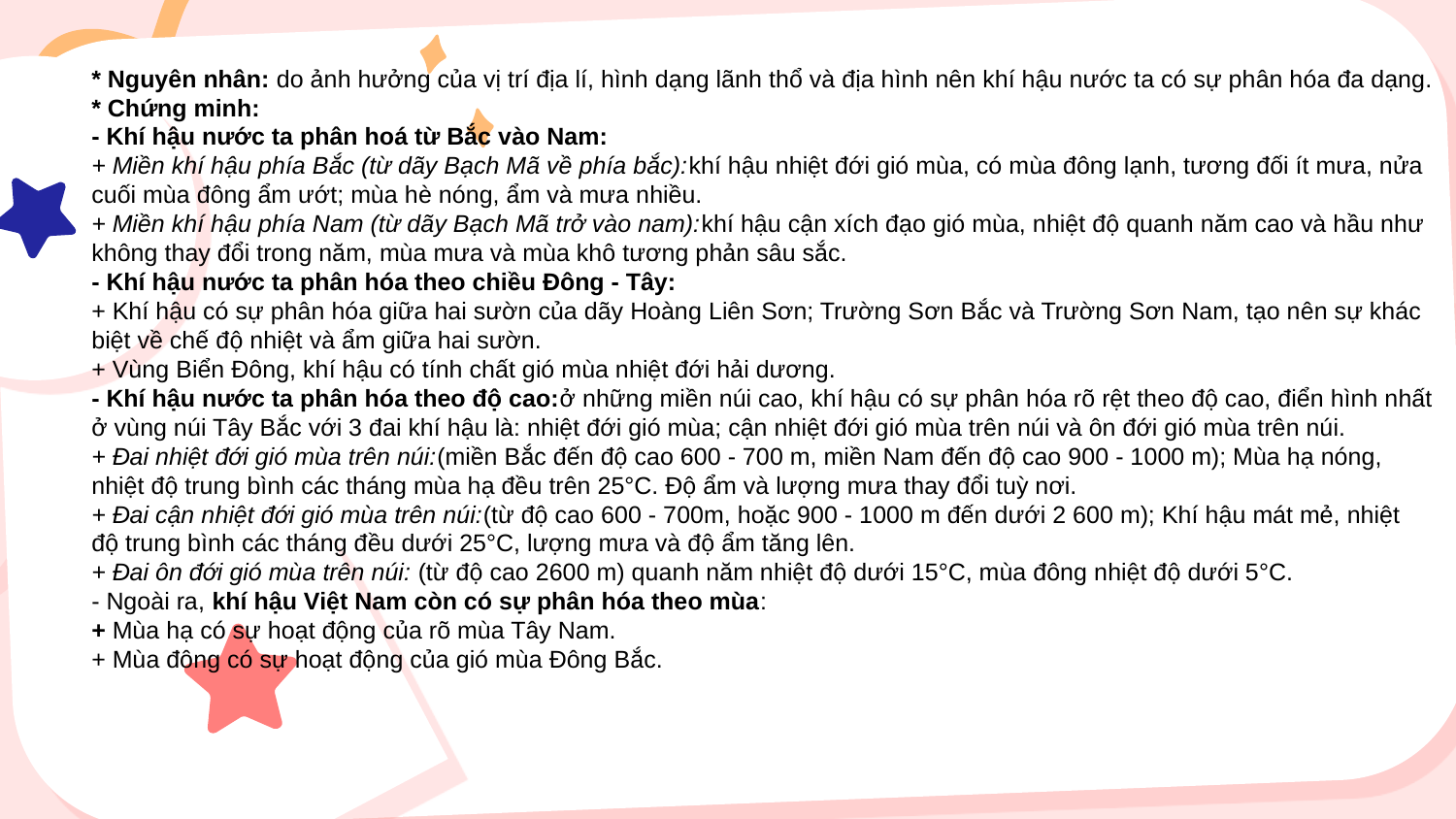

* Nguyên nhân: do ảnh hưởng của vị trí địa lí, hình dạng lãnh thổ và địa hình nên khí hậu nước ta có sự phân hóa đa dạng.
* Chứng minh:
- Khí hậu nước ta phân hoá từ Bắc vào Nam:
+ Miền khí hậu phía Bắc (từ dãy Bạch Mã về phía bắc):khí hậu nhiệt đới gió mùa, có mùa đông lạnh, tương đối ít mưa, nửa cuối mùa đông ẩm ướt; mùa hè nóng, ẩm và mưa nhiều.
+ Miền khí hậu phía Nam (từ dãy Bạch Mã trở vào nam):khí hậu cận xích đạo gió mùa, nhiệt độ quanh năm cao và hầu như không thay đổi trong năm, mùa mưa và mùa khô tương phản sâu sắc.
- Khí hậu nước ta phân hóa theo chiều Đông - Tây:
+ Khí hậu có sự phân hóa giữa hai sườn của dãy Hoàng Liên Sơn; Trường Sơn Bắc và Trường Sơn Nam, tạo nên sự khác biệt về chế độ nhiệt và ẩm giữa hai sườn.
+ Vùng Biển Đông, khí hậu có tính chất gió mùa nhiệt đới hải dương.
- Khí hậu nước ta phân hóa theo độ cao:ở những miền núi cao, khí hậu có sự phân hóa rõ rệt theo độ cao, điển hình nhất ở vùng núi Tây Bắc với 3 đai khí hậu là: nhiệt đới gió mùa; cận nhiệt đới gió mùa trên núi và ôn đới gió mùa trên núi.
+ Đai nhiệt đới gió mùa trên núi:(miền Bắc đến độ cao 600 - 700 m, miền Nam đến độ cao 900 - 1000 m); Mùa hạ nóng, nhiệt độ trung bình các tháng mùa hạ đều trên 25°C. Độ ẩm và lượng mưa thay đổi tuỳ nơi.
+ Đai cận nhiệt đới gió mùa trên núi:(từ độ cao 600 - 700m, hoặc 900 - 1000 m đến dưới 2 600 m); Khí hậu mát mẻ, nhiệt độ trung bình các tháng đều dưới 25°C, lượng mưa và độ ẩm tăng lên.
+ Đai ôn đới gió mùa trên núi: (từ độ cao 2600 m) quanh năm nhiệt độ dưới 15°C, mùa đông nhiệt độ dưới 5°C.
- Ngoài ra, khí hậu Việt Nam còn có sự phân hóa theo mùa:
+ Mùa hạ có sự hoạt động của rõ mùa Tây Nam.
+ Mùa đông có sự hoạt động của gió mùa Đông Bắc.